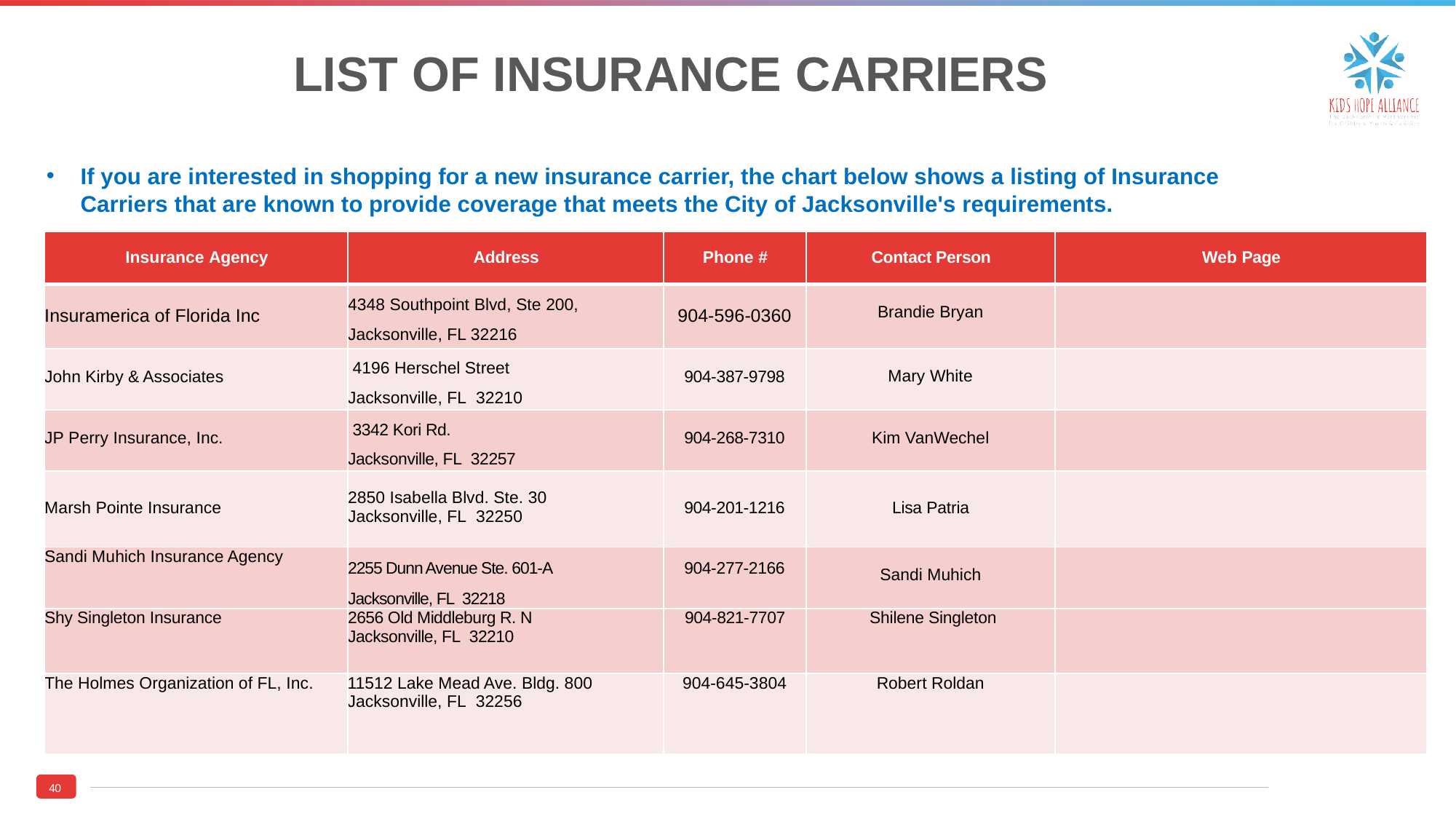

# LIST OF INSURANCE CARRIERS
If you are interested in shopping for a new insurance carrier, the chart below shows a listing of Insurance Carriers that are known to provide coverage that meets the City of Jacksonville's requirements.
| Insurance Agency | Address | Phone # | Contact Person | Web Page |
| --- | --- | --- | --- | --- |
| Insuramerica of Florida Inc | 4348 Southpoint Blvd, Ste 200,  Jacksonville, FL 32216 | 904-596-0360 | Brandie Bryan |  |
| John Kirby & Associates | 4196 Herschel Street Jacksonville, FL  32210 | 904-387-9798 | Mary White |  |
| JP Perry Insurance, Inc. | 3342 Kori Rd. Jacksonville, FL  32257 | 904-268-7310 | Kim VanWechel |  |
| Marsh Pointe Insurance | 2850 Isabella Blvd. Ste. 30 Jacksonville, FL  32250 | 904-201-1216 | Lisa Patria |  |
| Sandi Muhich Insurance Agency | 2255 Dunn Avenue Ste. 601-A Jacksonville, FL  32218 | 904-277-2166 | Sandi Muhich |  |
| Shy Singleton Insurance | 2656 Old Middleburg R. N Jacksonville, FL  32210 | 904-821-7707 | Shilene Singleton |  |
|  |  |  |  |  |
| The Holmes Organization of FL, Inc. | 11512 Lake Mead Ave. Bldg. 800  Jacksonville, FL  32256 | 904-645-3804 | Robert Roldan |  |
40